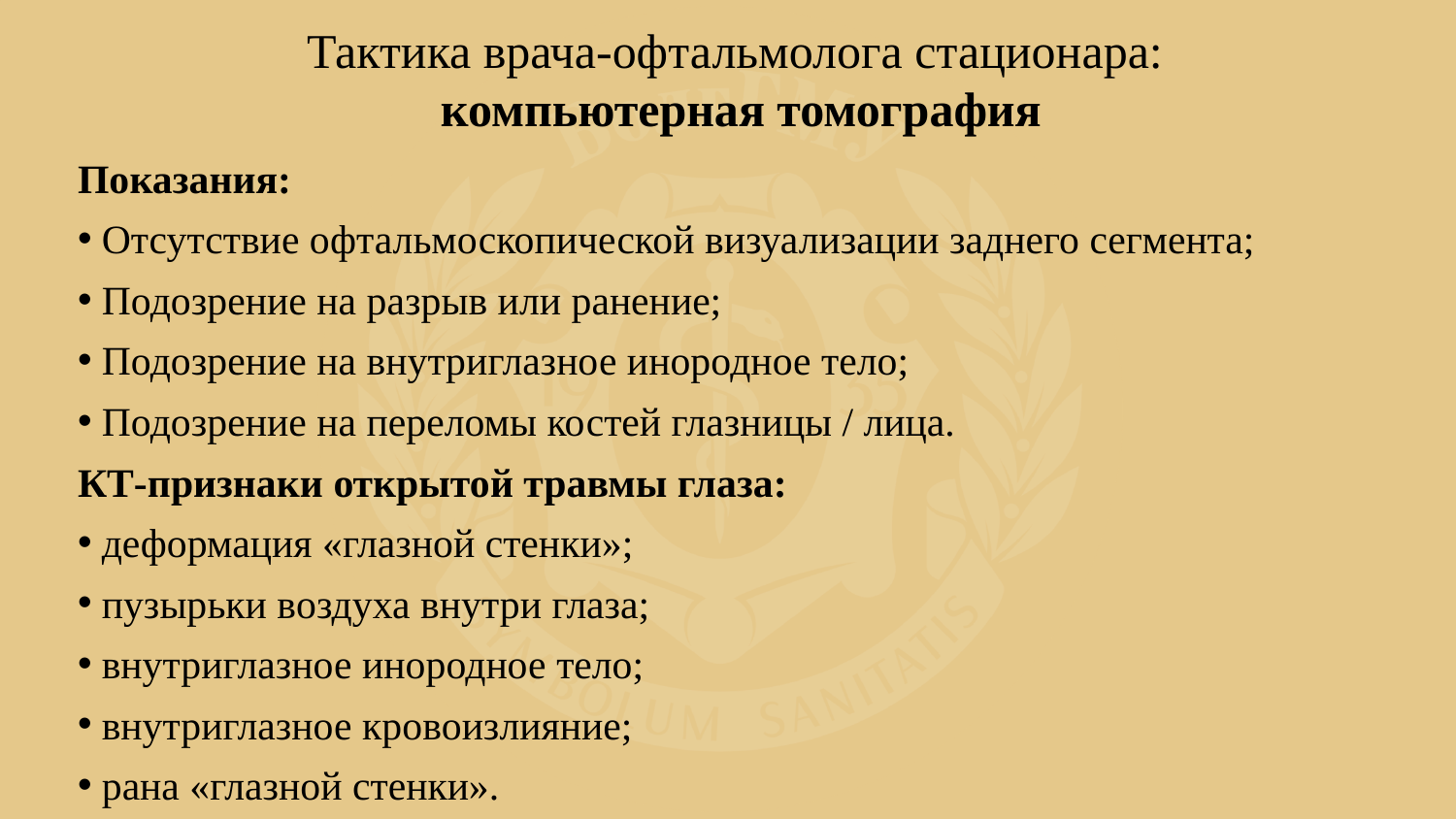

Тактика врача-офтальмолога стационара:
компьютерная томография
Показания:
 Отсутствие офтальмоскопической визуализации заднего сегмента;
 Подозрение на разрыв или ранение;
 Подозрение на внутриглазное инородное тело;
 Подозрение на переломы костей глазницы / лица.
КТ-признаки открытой травмы глаза:
 деформация «глазной стенки»;
 пузырьки воздуха внутри глаза;
 внутриглазное инородное тело;
 внутриглазное кровоизлияние;
 рана «глазной стенки».